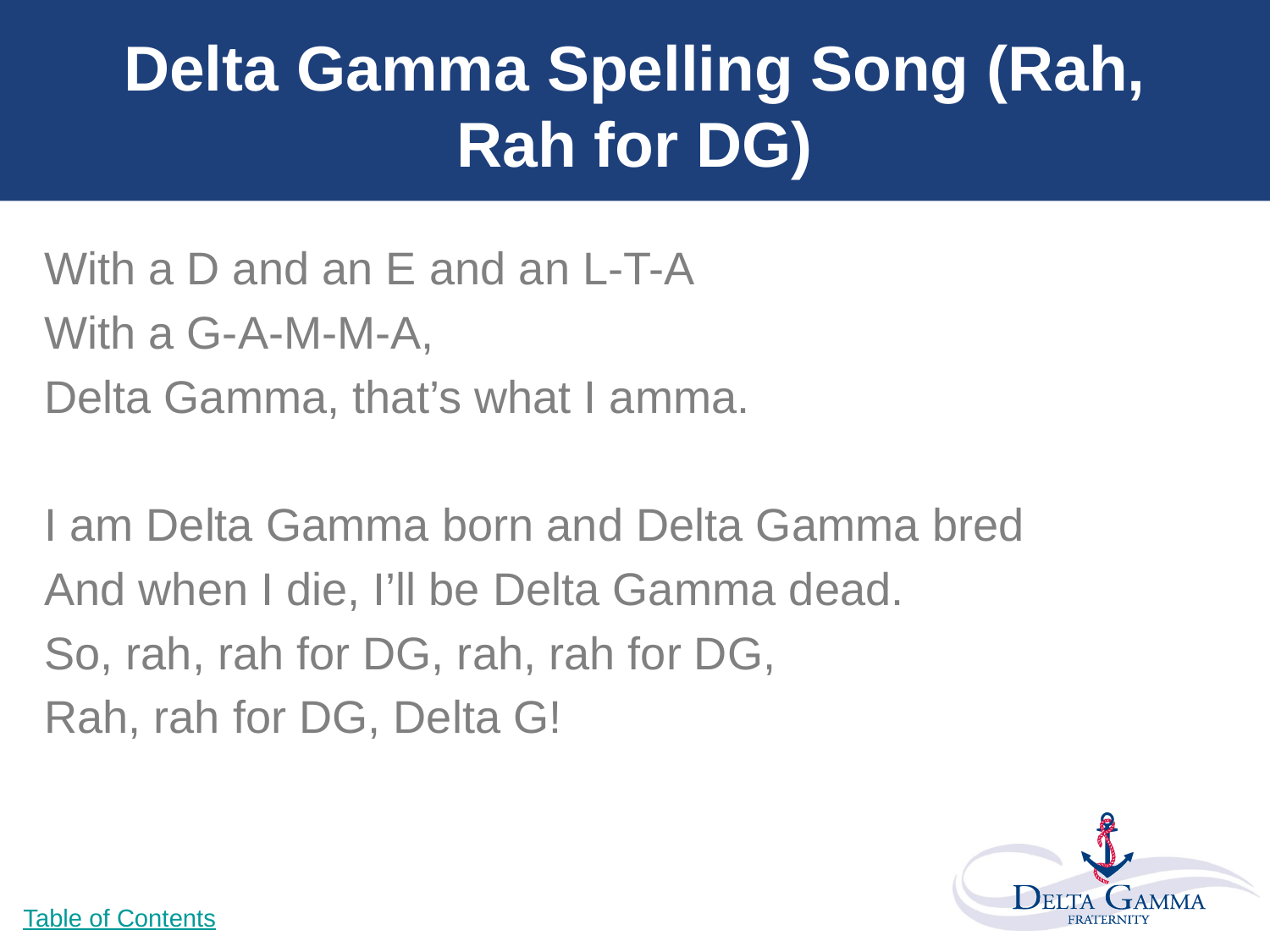

# Delta Gamma Spelling Song (Rah, Rah for DG)
With a D and an E and an L-T-A
With a G-A-M-M-A,
Delta Gamma, that’s what I amma.

I am Delta Gamma born and Delta Gamma bred
And when I die, I’ll be Delta Gamma dead.
So, rah, rah for DG, rah, rah for DG,
Rah, rah for DG, Delta G!
Table of Contents